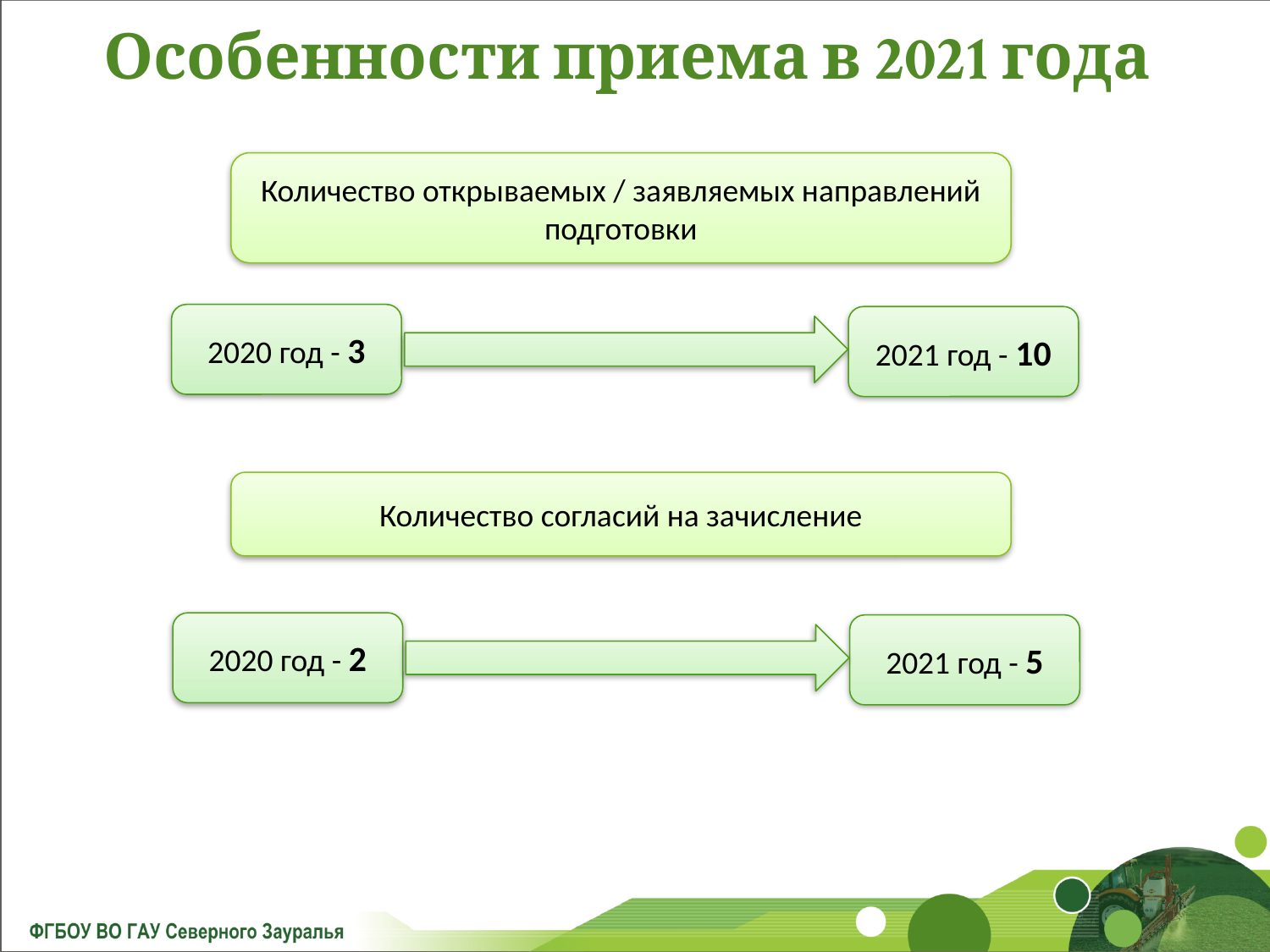

Особенности приема в 2021 года
Количество открываемых / заявляемых направлений подготовки
2020 год - 3
2021 год - 10

Количество согласий на зачисление
2020 год - 2
2021 год - 5